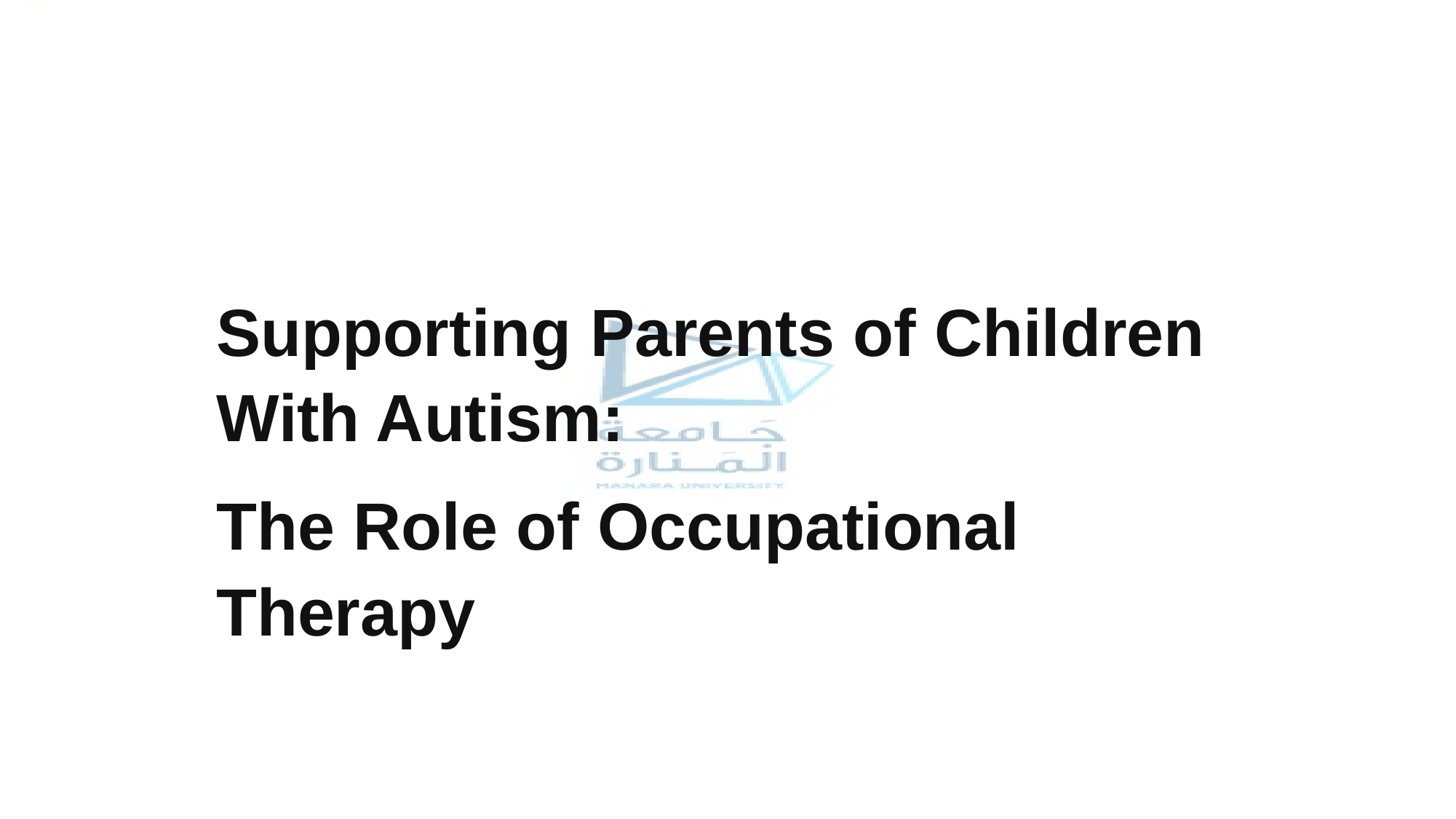

Supporting Parents of Children With Autism:
The Role of Occupational Therapy